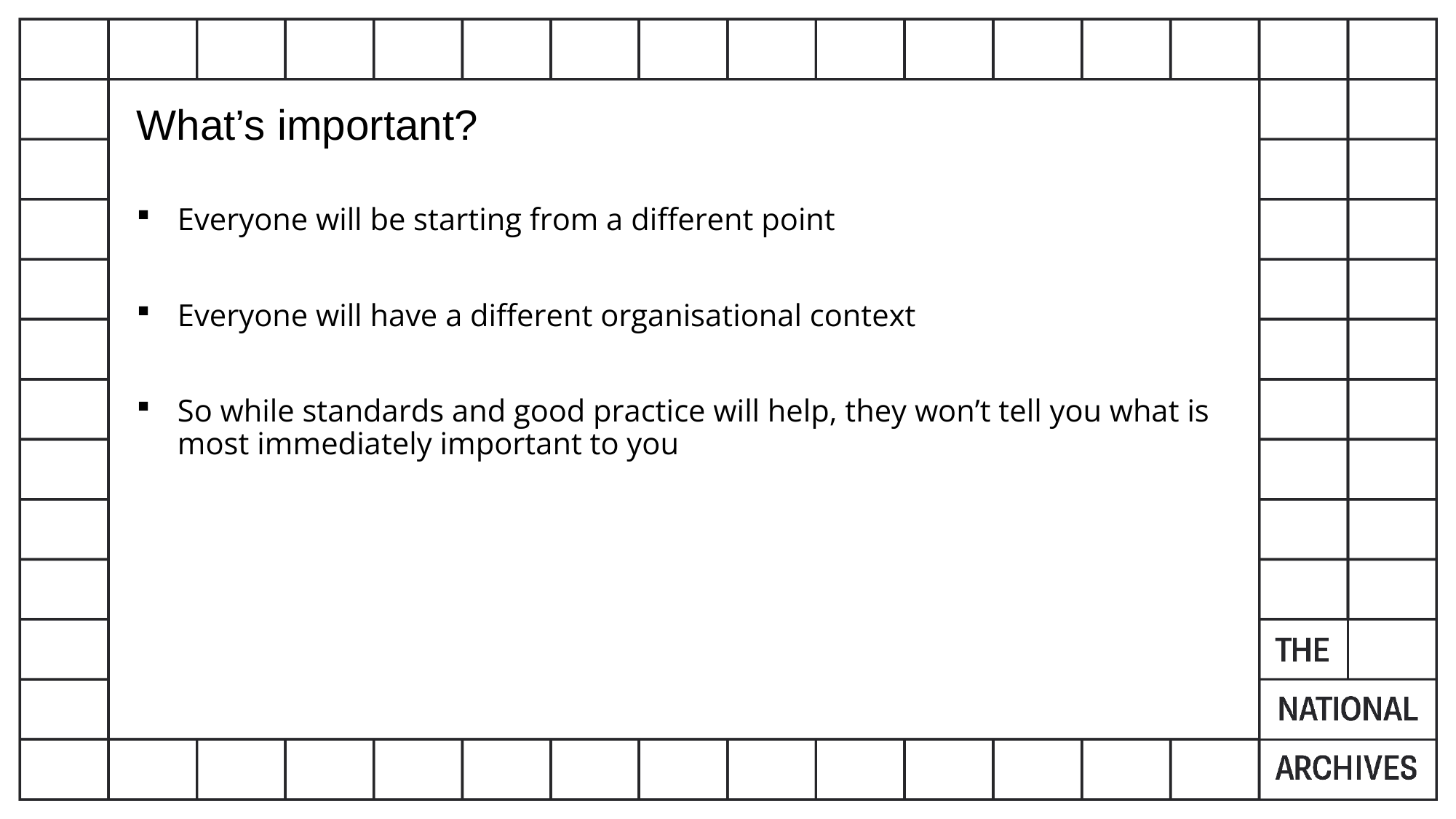

What’s important?
Everyone will be starting from a different point

Everyone will have a different organisational context

So while standards and good practice will help, they won’t tell you what is most immediately important to you